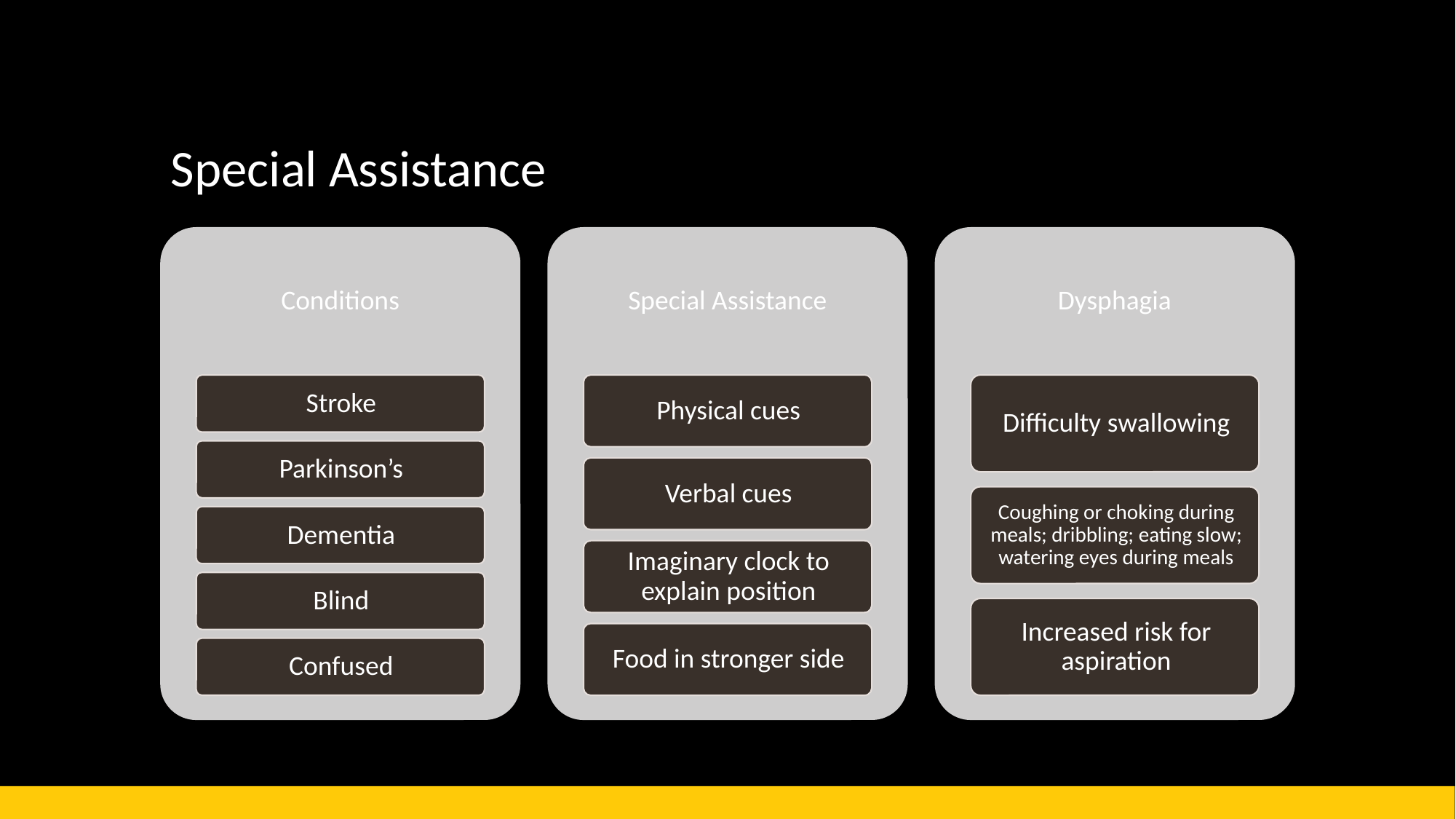

# Special Assistance
Conditions
Stroke
Parkinson’s
Dementia
Blind
Confused
Special Assistance
Physical cues
Verbal cues
Imaginary clock to explain position
Food in stronger side
Dysphagia
Difficulty swallowing
Coughing or choking during meals; dribbling; eating slow; watering eyes during meals
Increased risk for aspiration